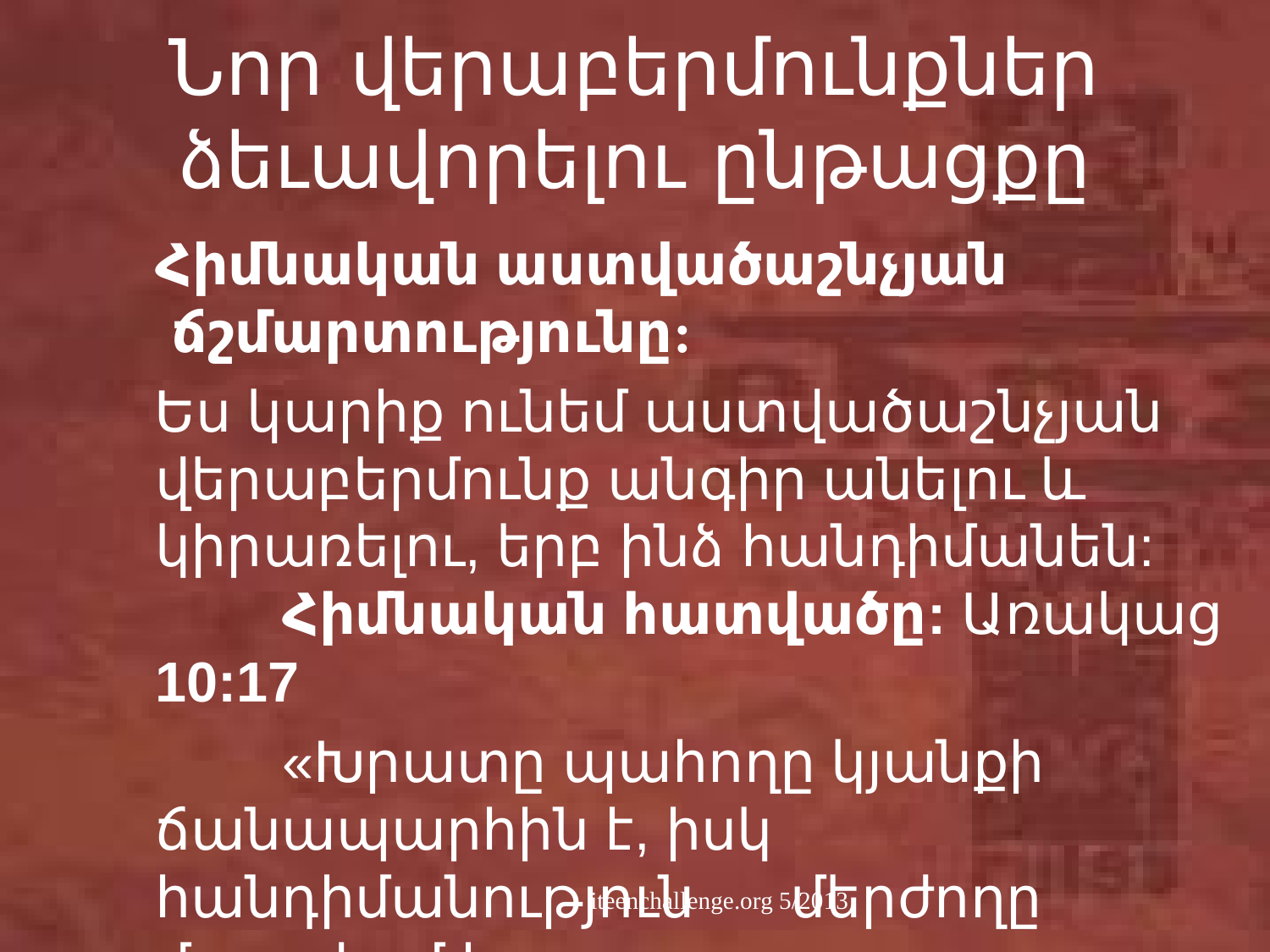

# Նոր վերաբերմունքներ ձեւավորելու ընթացքը
Հիմնական աստվածաշնչյան
ճշմարտությունը:
   Ես կարիք ունեմ աստվածաշնչյան վերաբերմունք անգիր անելու և կիրառելու, երբ ինձ հանդիմանեն:
  		Հիմնական հատվածը: Առակաց 10:17
 		«Խրատը պահողը կյանքի 	ճանապարհին է, իսկ հանդիմանություն 	մերժողը մոլորվում է»։

iteenchallenge.org 5/2013